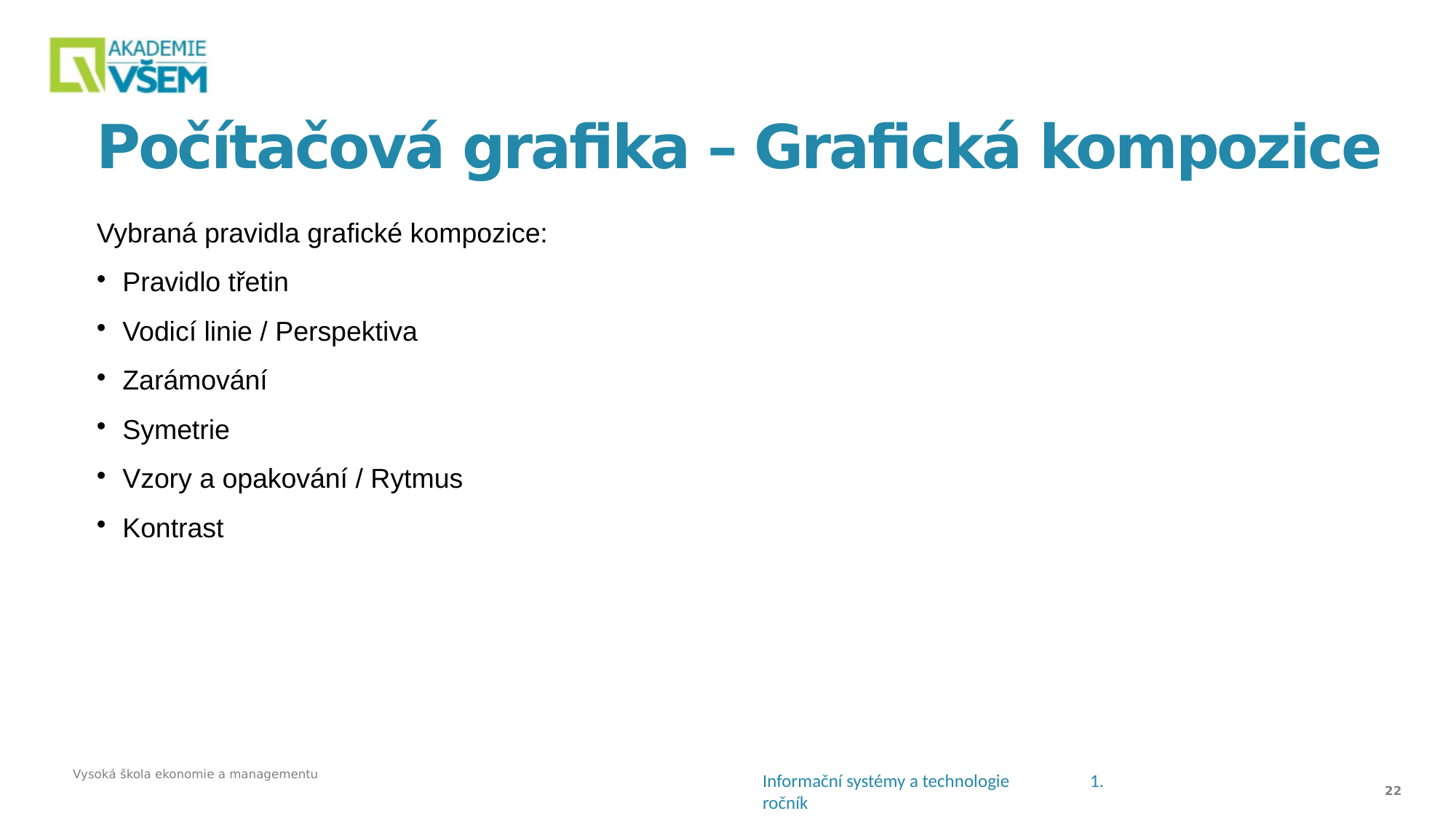

# Počítačová grafika – Grafická kompozice
Vybraná pravidla grafické kompozice:
Pravidlo třetin
Vodicí linie / Perspektiva
Zarámování
Symetrie
Vzory a opakování / Rytmus
Kontrast
Vysoká škola ekonomie a managementu
22